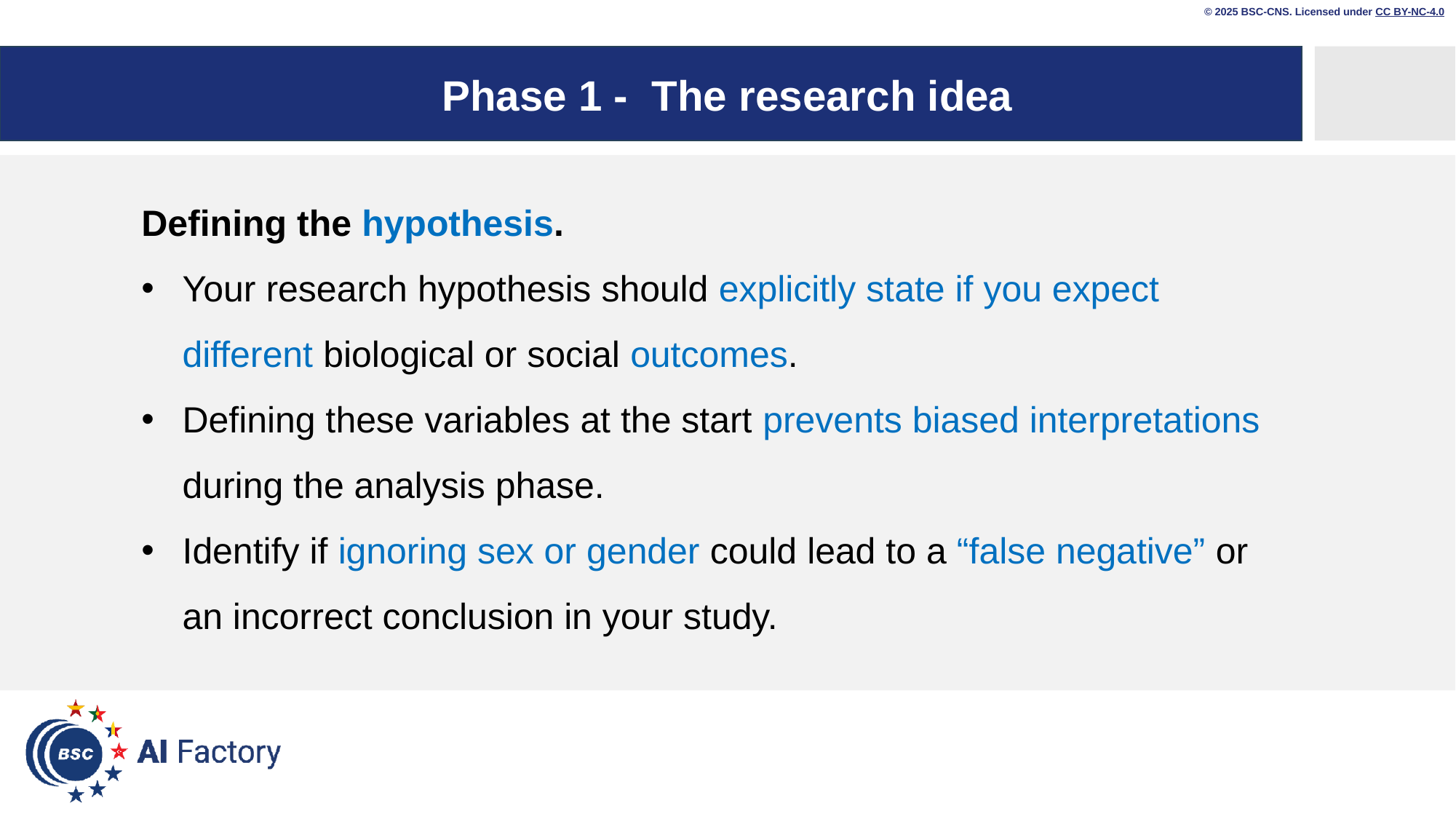

© 2025 BSC-CNS. Licensed under CC BY-NC-4.0
# Phase 1 -  The research idea
Defining the hypothesis.
Your research hypothesis should explicitly state if you expect different biological or social outcomes.
Defining these variables at the start prevents biased interpretations during the analysis phase.
Identify if ignoring sex or gender could lead to a “false negative” or an incorrect conclusion in your study.